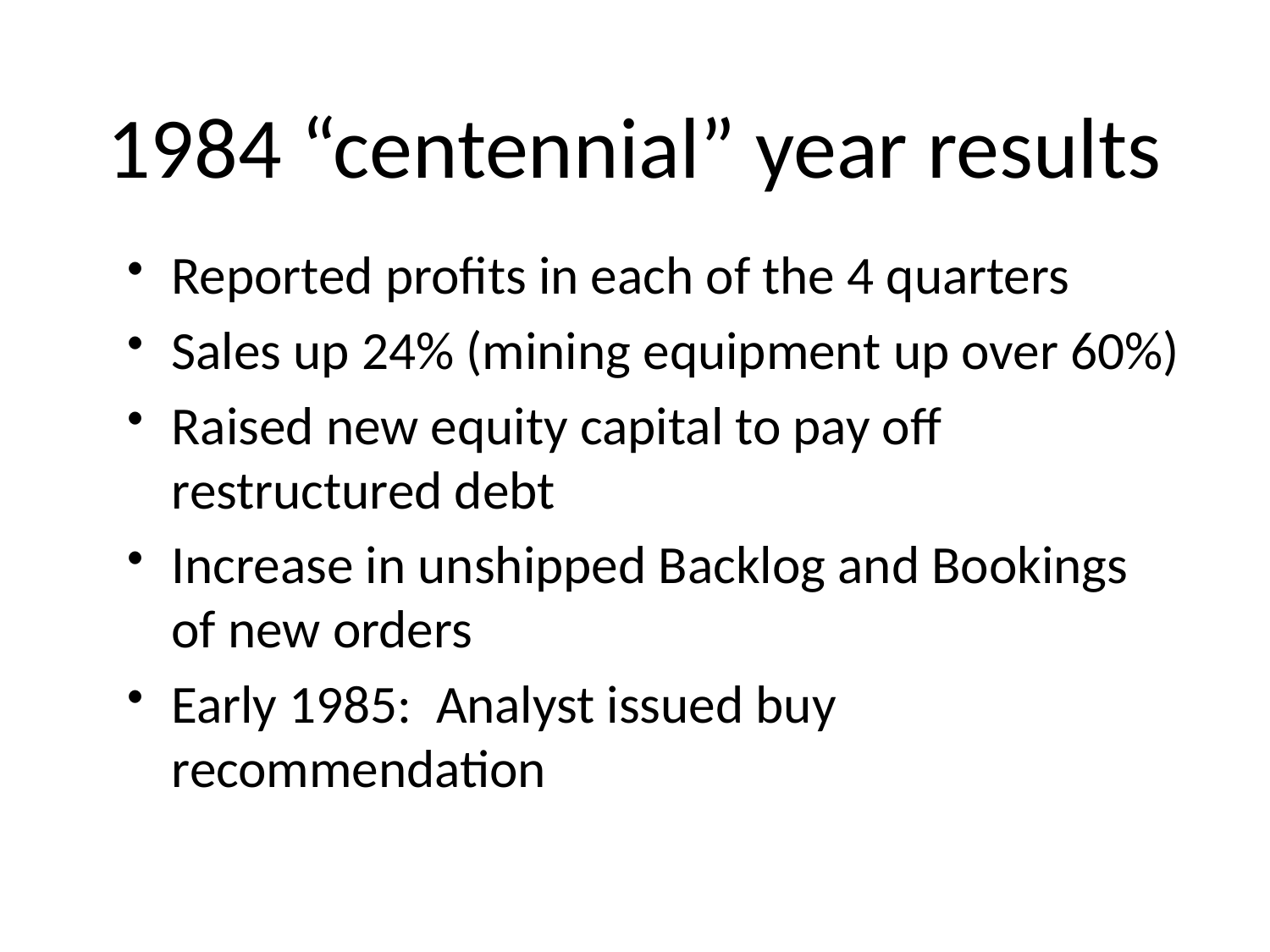

# 1984 “centennial” year results
Reported profits in each of the 4 quarters
Sales up 24% (mining equipment up over 60%)
Raised new equity capital to pay off restructured debt
Increase in unshipped Backlog and Bookings of new orders
Early 1985:  Analyst issued buy recommendation